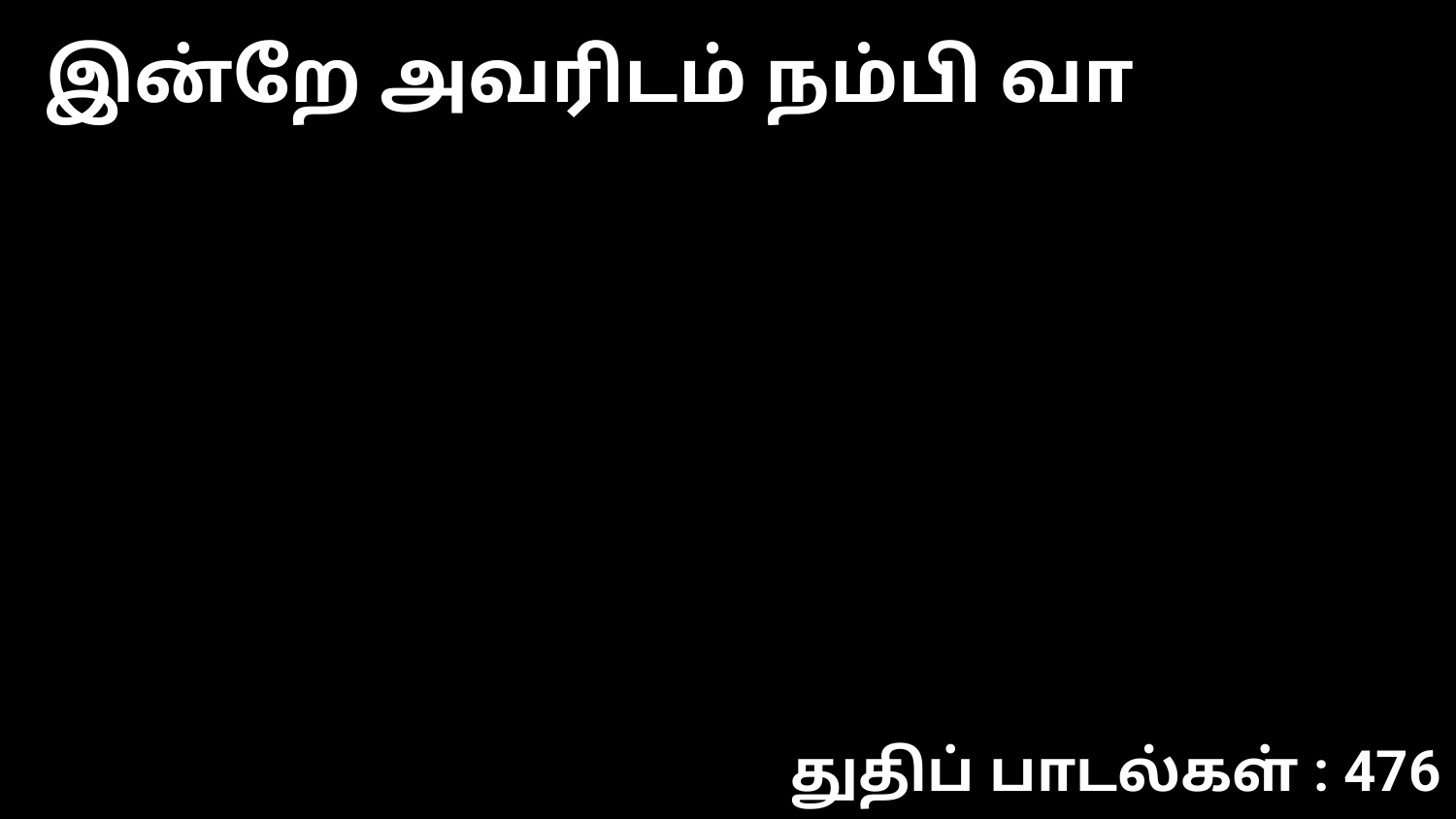

இன்றே அவரிடம் நம்பி வா
துதிப் பாடல்கள் : 476